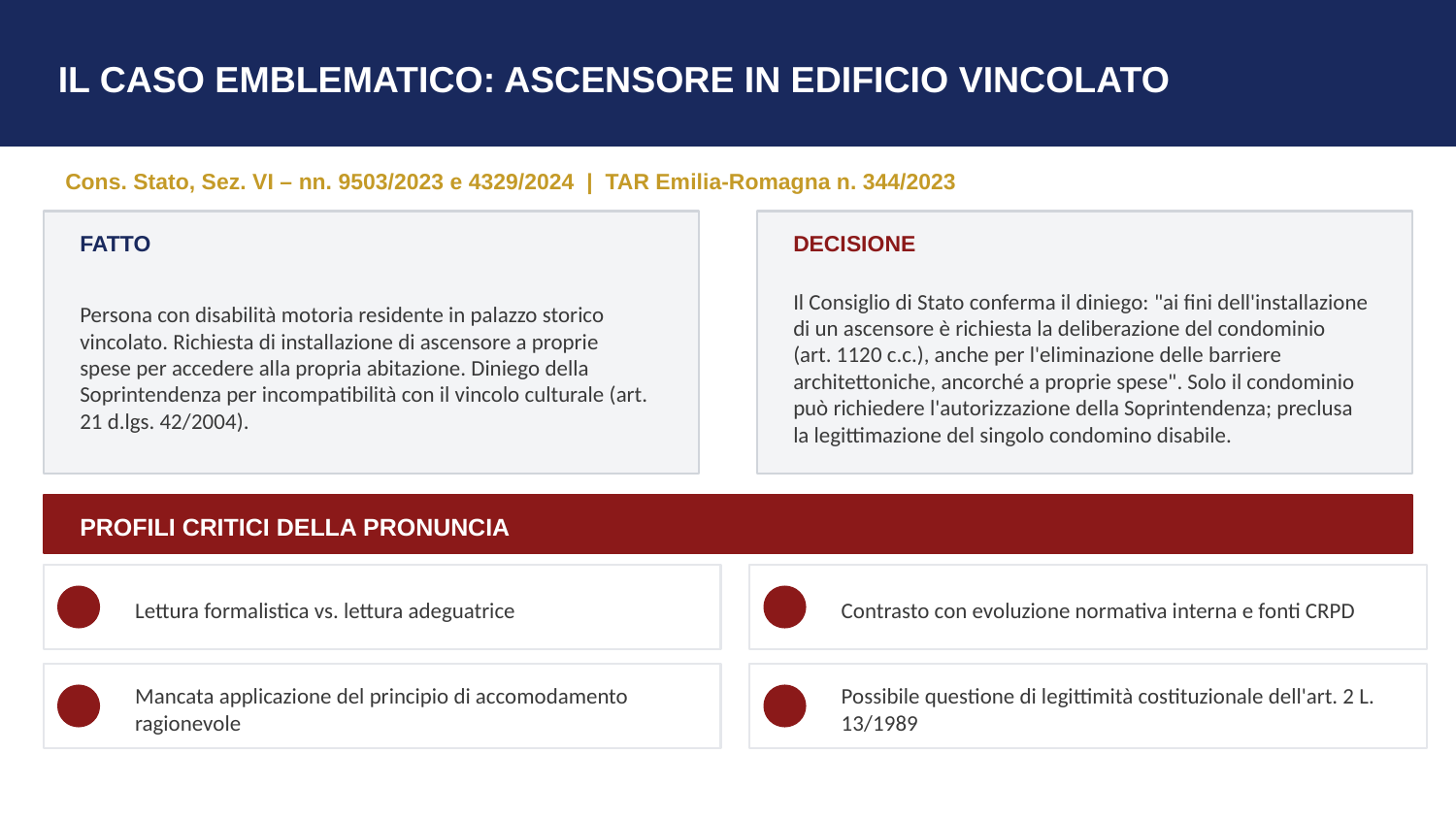

IL CASO EMBLEMATICO: ASCENSORE IN EDIFICIO VINCOLATO
Cons. Stato, Sez. VI – nn. 9503/2023 e 4329/2024  |  TAR Emilia-Romagna n. 344/2023

FATTO
DECISIONE
Il Consiglio di Stato conferma il diniego: "ai fini dell'installazione di un ascensore è richiesta la deliberazione del condominio (art. 1120 c.c.), anche per l'eliminazione delle barriere architettoniche, ancorché a proprie spese". Solo il condominio può richiedere l'autorizzazione della Soprintendenza; preclusa la legittimazione del singolo condomino disabile.
Persona con disabilità motoria residente in palazzo storico vincolato. Richiesta di installazione di ascensore a proprie spese per accedere alla propria abitazione. Diniego della Soprintendenza per incompatibilità con il vincolo culturale (art. 21 d.lgs. 42/2004).

PROFILI CRITICI DELLA PRONUNCIA

Lettura formalistica vs. lettura adeguatrice
Contrasto con evoluzione normativa interna e fonti CRPD

Mancata applicazione del principio di accomodamento ragionevole
Possibile questione di legittimità costituzionale dell'art. 2 L. 13/1989